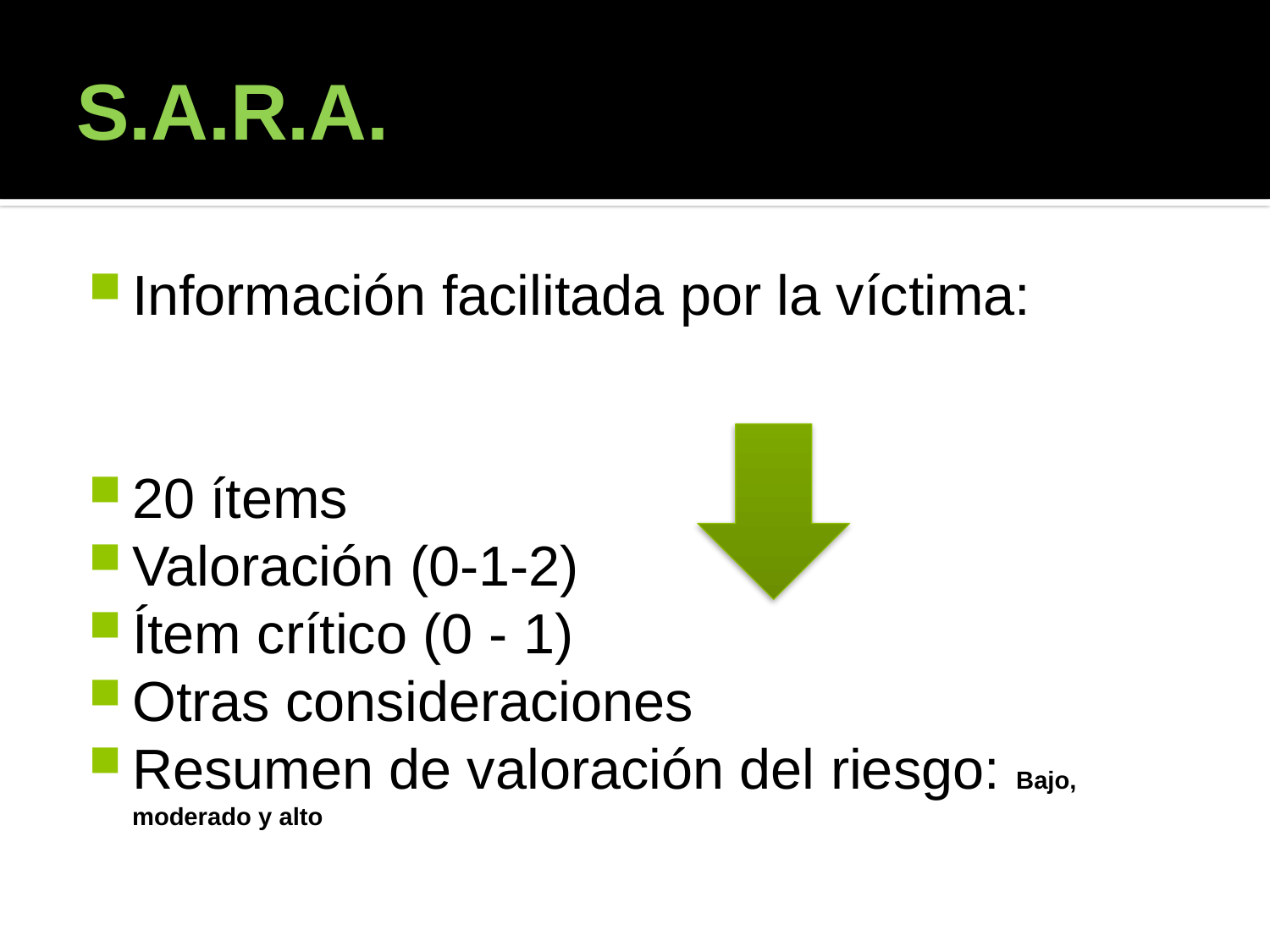

# S.A.R.A.
Información facilitada por la víctima:

20 ítems
Valoración (0-1-2)
Ítem crítico (0 - 1)
Otras consideraciones
Resumen de valoración del riesgo: Bajo, moderado y alto